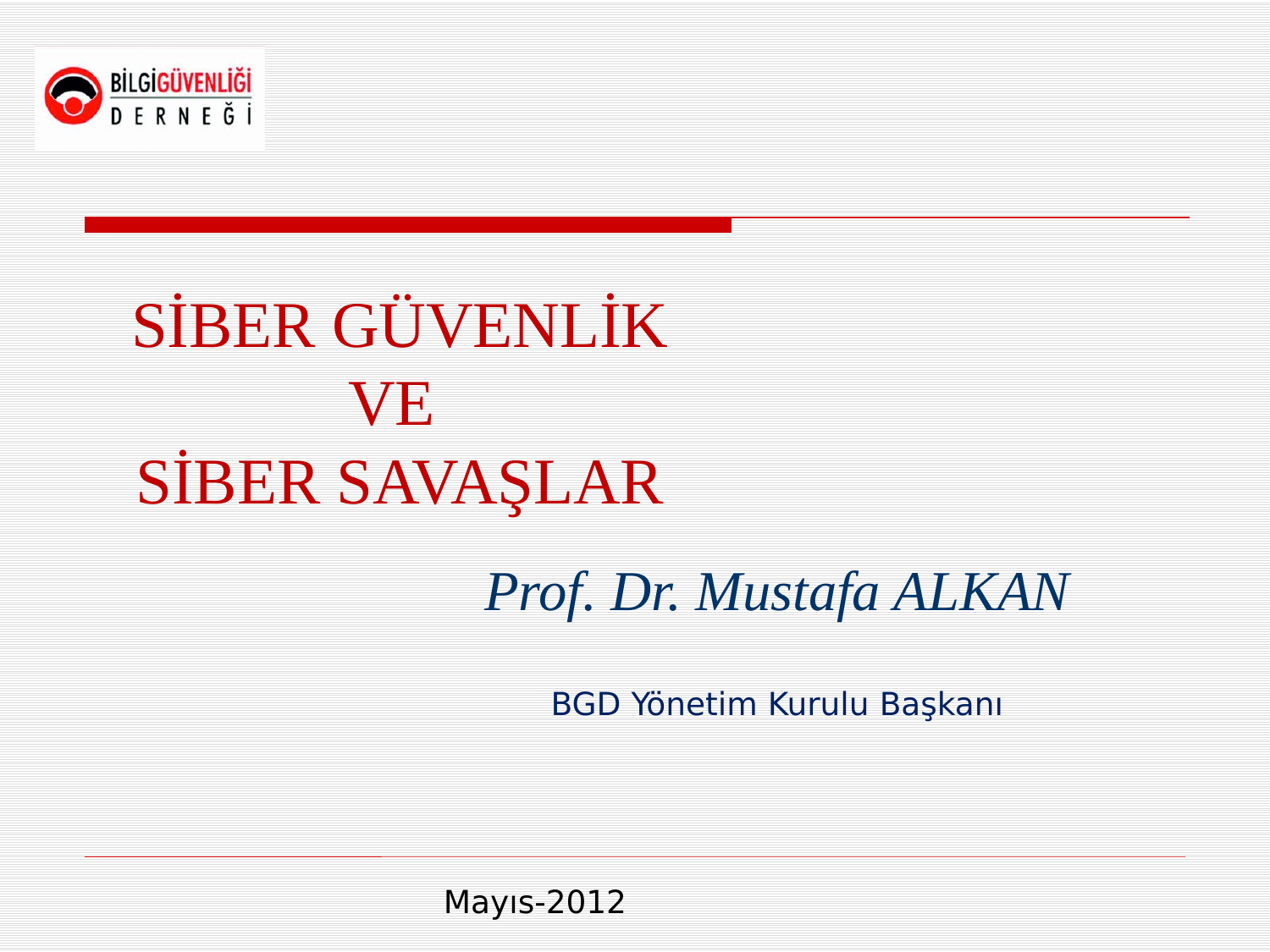

# SİBER GÜVENLİK VE SİBER SAVAŞLAR
Prof. Dr. Mustafa ALKAN

BGD Yönetim Kurulu Başkanı

Mayıs-2012